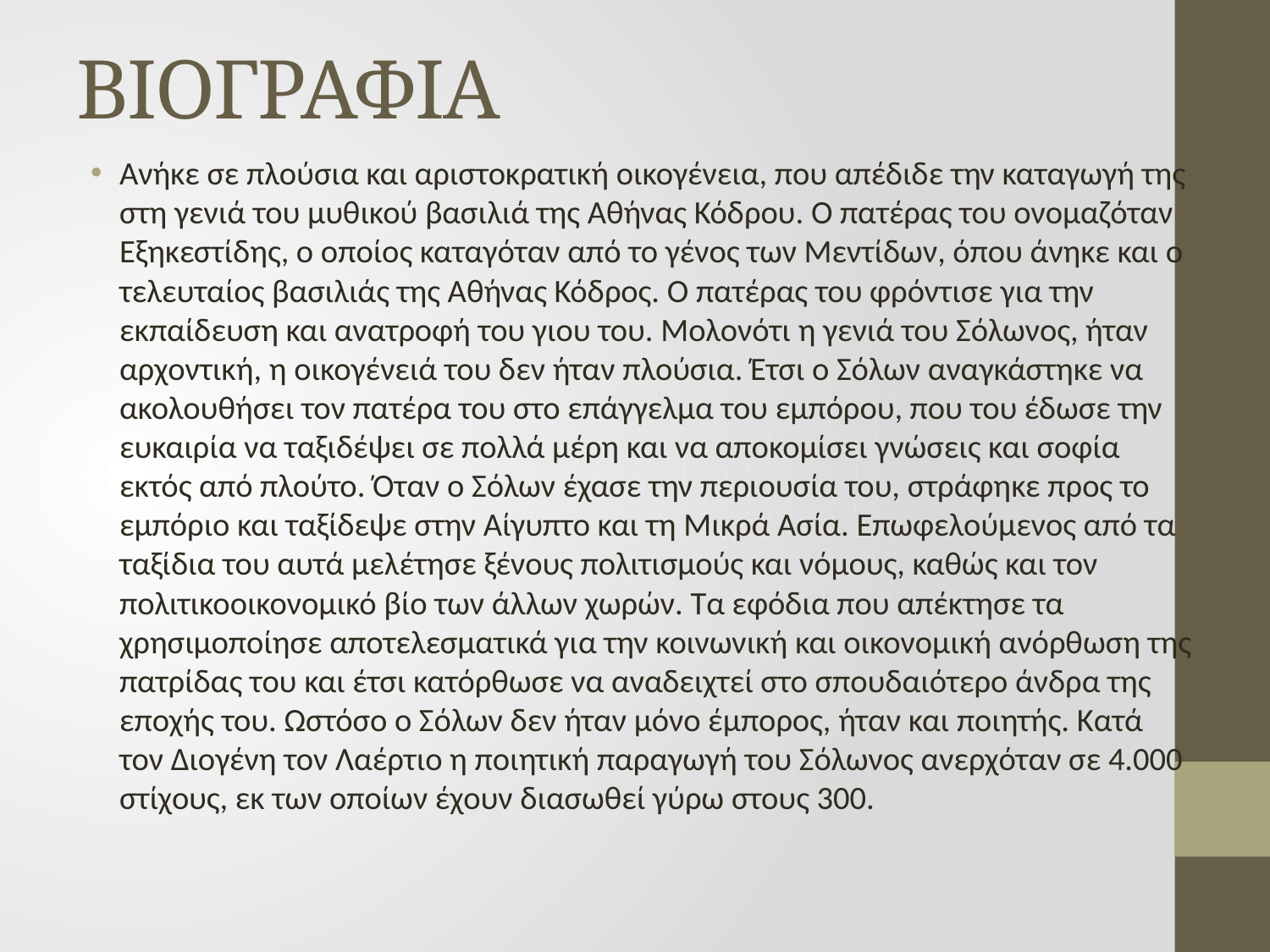

# ΒΙΟΓΡΑΦΙΑ
Ανήκε σε πλούσια και αριστοκρατική οικογένεια, που απέδιδε την καταγωγή της στη γενιά του μυθικού βασιλιά της Αθήνας Κόδρου. Ο πατέρας του ονομαζόταν Εξηκεστίδης, ο οποίος καταγόταν από το γένος των Μεντίδων, όπου άνηκε και ο τελευταίος βασιλιάς της Αθήνας Κόδρος. Ο πατέρας του φρόντισε για την εκπαίδευση και ανατροφή του γιου του. Μολονότι η γενιά του Σόλωνος, ήταν αρχοντική, η οικογένειά του δεν ήταν πλούσια. Έτσι ο Σόλων αναγκάστηκε να ακολουθήσει τον πατέρα του στο επάγγελμα του εμπόρου, που του έδωσε την ευκαιρία να ταξιδέψει σε πολλά μέρη και να αποκομίσει γνώσεις και σοφία εκτός από πλούτο. Όταν ο Σόλων έχασε την περιουσία του, στράφηκε προς το εμπόριο και ταξίδεψε στην Αίγυπτο και τη Μικρά Ασία. Επωφελούμενος από τα ταξίδια του αυτά μελέτησε ξένους πολιτισμούς και νόμους, καθώς και τον πολιτικοοικονομικό βίο των άλλων χωρών. Τα εφόδια που απέκτησε τα χρησιμοποίησε αποτελεσματικά για την κοινωνική και οικονομική ανόρθωση της πατρίδας του και έτσι κατόρθωσε να αναδειχτεί στο σπουδαιότερο άνδρα της εποχής του. Ωστόσο ο Σόλων δεν ήταν μόνο έμπορος, ήταν και ποιητής. Κατά τον Διογένη τον Λαέρτιο η ποιητική παραγωγή του Σόλωνος ανερχόταν σε 4.000 στίχους, εκ των οποίων έχουν διασωθεί γύρω στους 300.